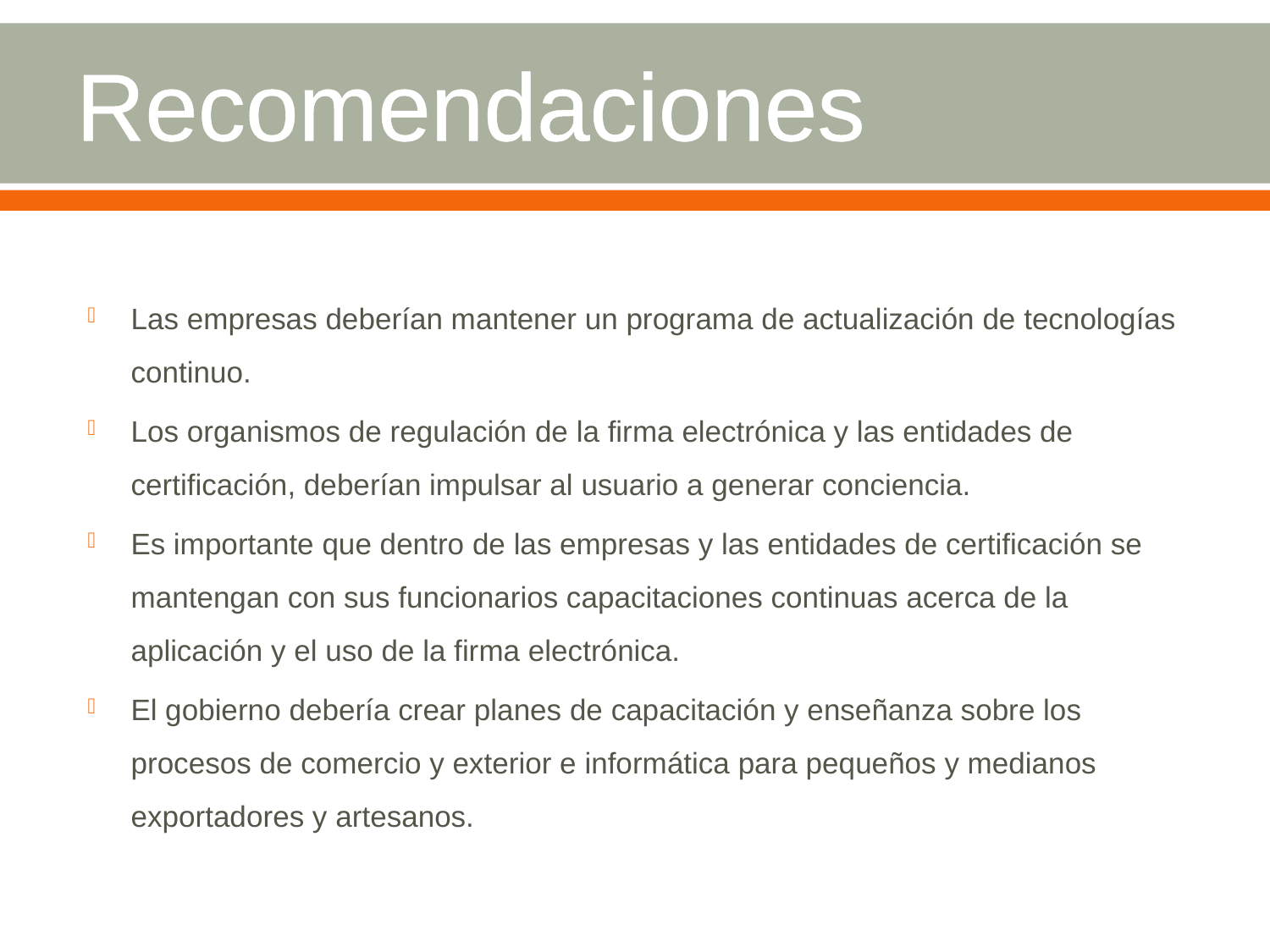

# Recomendaciones
Las empresas deberían mantener un programa de actualización de tecnologías continuo.
Los organismos de regulación de la firma electrónica y las entidades de certificación, deberían impulsar al usuario a generar conciencia.
Es importante que dentro de las empresas y las entidades de certificación se mantengan con sus funcionarios capacitaciones continuas acerca de la aplicación y el uso de la firma electrónica.
El gobierno debería crear planes de capacitación y enseñanza sobre los procesos de comercio y exterior e informática para pequeños y medianos exportadores y artesanos.